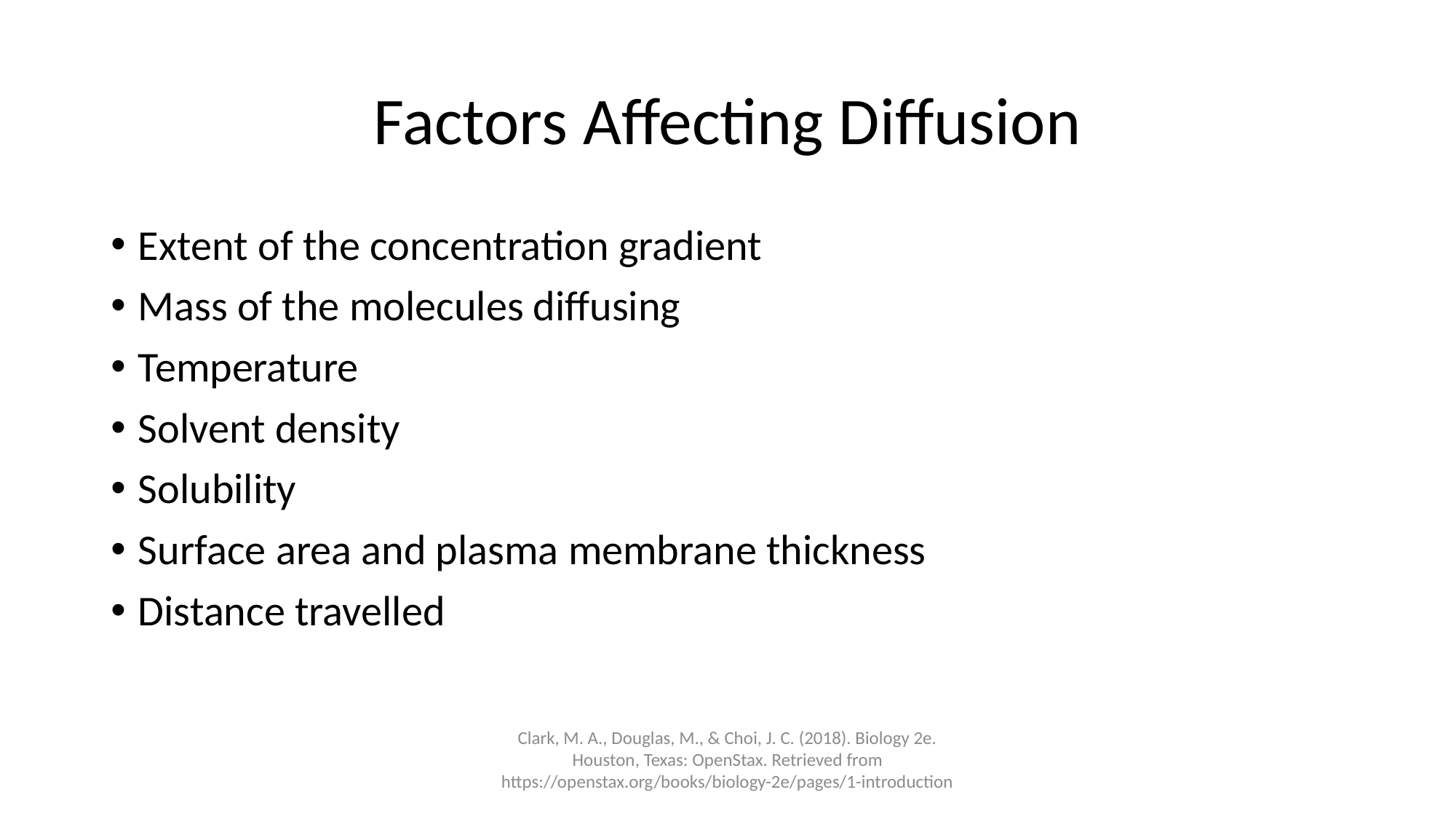

# Factors Affecting Diffusion
Extent of the concentration gradient
Mass of the molecules diffusing
Temperature
Solvent density
Solubility
Surface area and plasma membrane thickness
Distance travelled
Clark, M. A., Douglas, M., & Choi, J. C. (2018). Biology 2e. Houston, Texas: OpenStax. Retrieved from https://openstax.org/books/biology-2e/pages/1-introduction